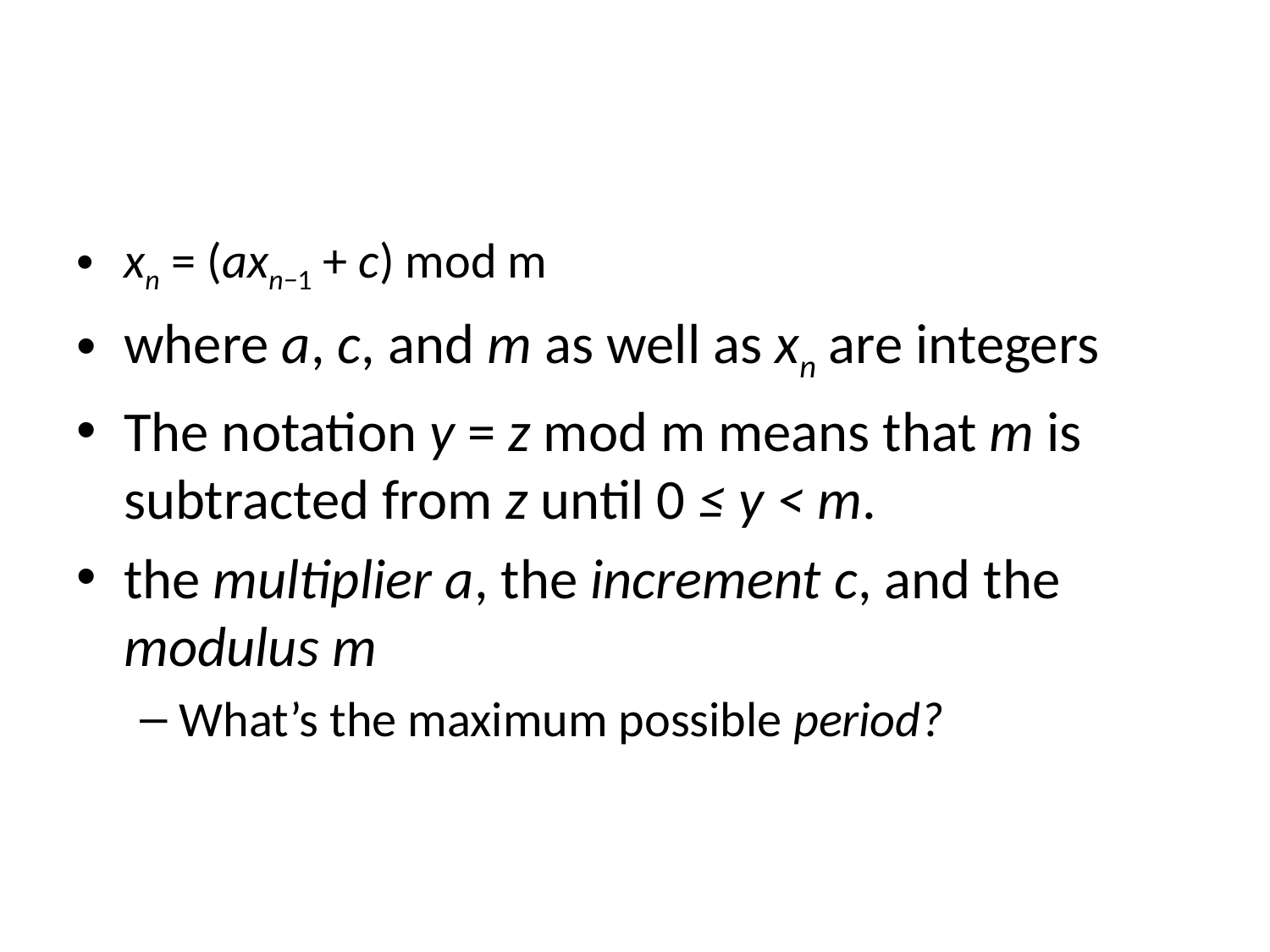

#
xn = (axn−1 + c) mod m
where a, c, and m as well as xn are integers
The notation y = z mod m means that m is subtracted from z until 0 ≤ y < m.
the multiplier a, the increment c, and the modulus m
What’s the maximum possible period?